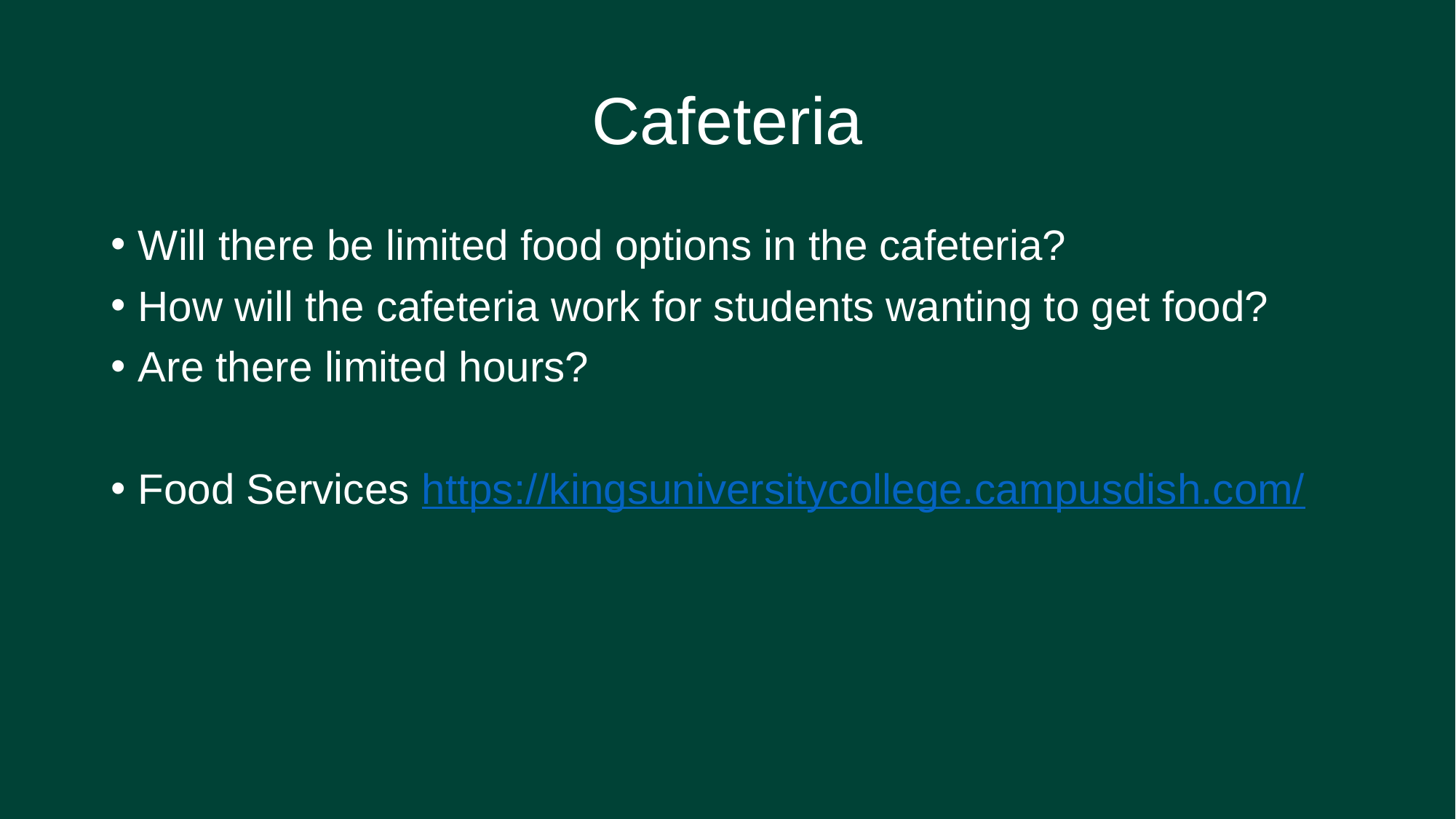

# Cafeteria
Will there be limited food options in the cafeteria?
How will the cafeteria work for students wanting to get food?
Are there limited hours?

Food Services https://kingsuniversitycollege.campusdish.com/